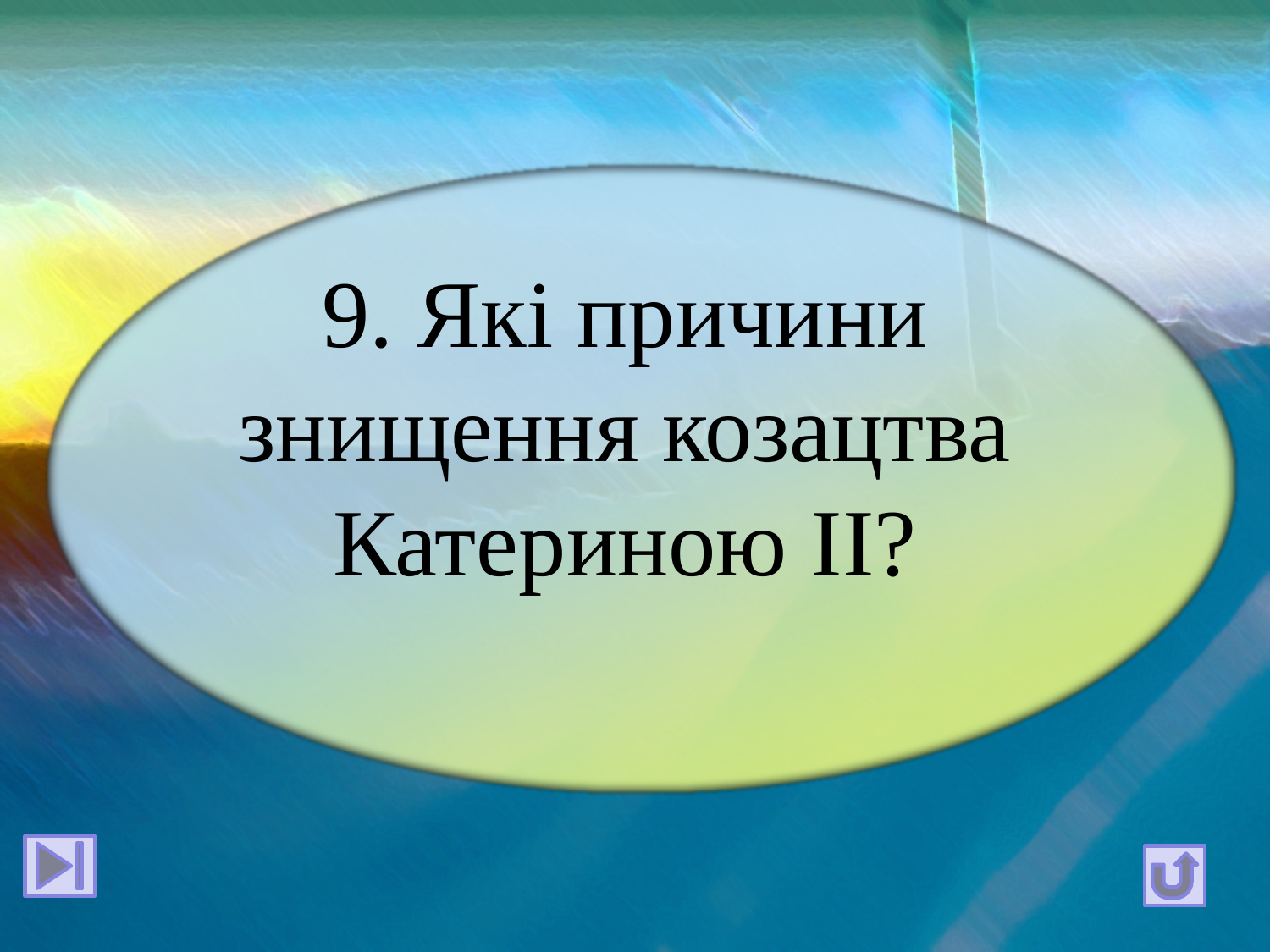

9. Які причини знищення козацтва Катериною ІІ?